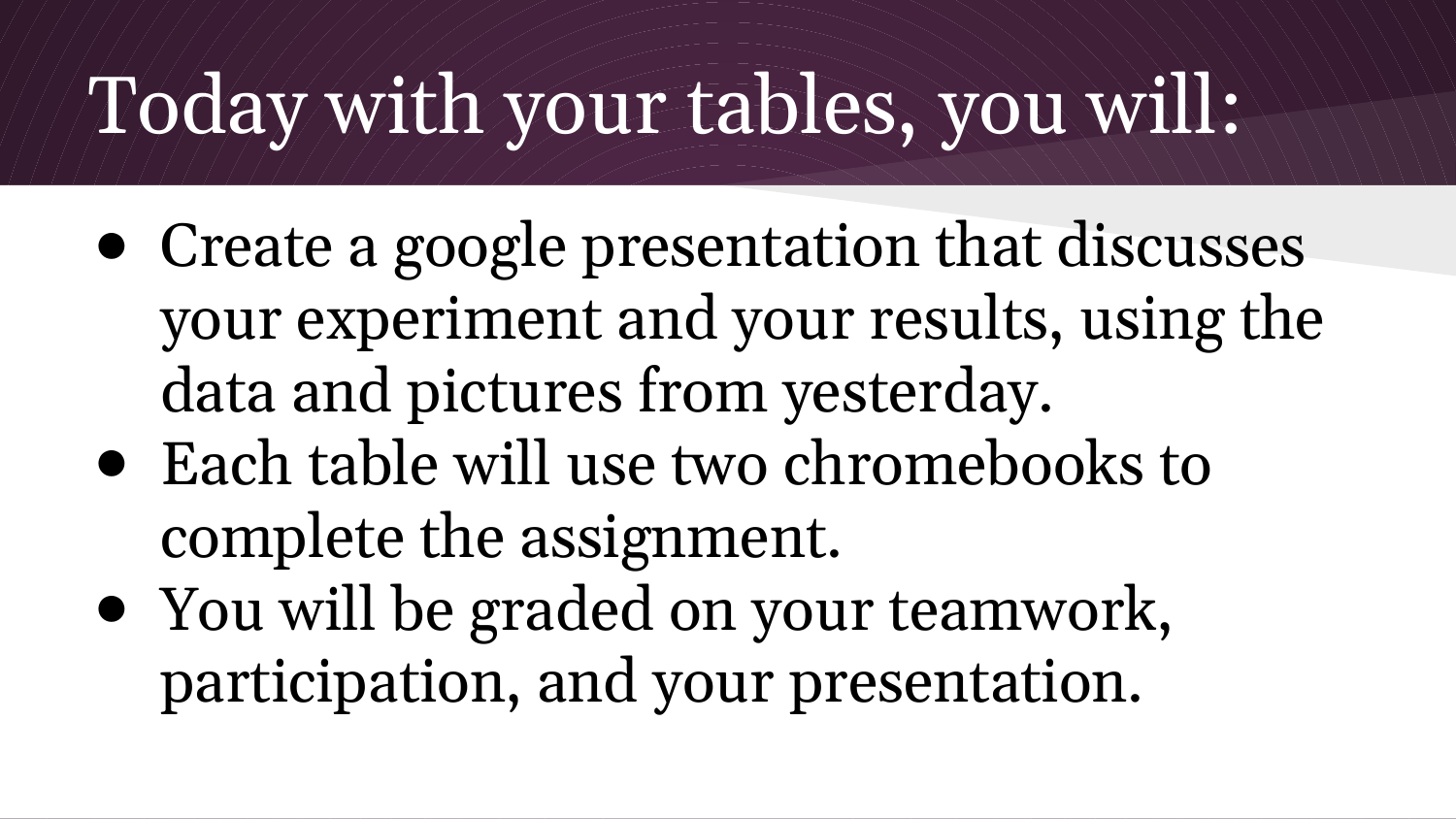

# Today with your tables, you will:
Create a google presentation that discusses your experiment and your results, using the data and pictures from yesterday.
Each table will use two chromebooks to complete the assignment.
You will be graded on your teamwork, participation, and your presentation.